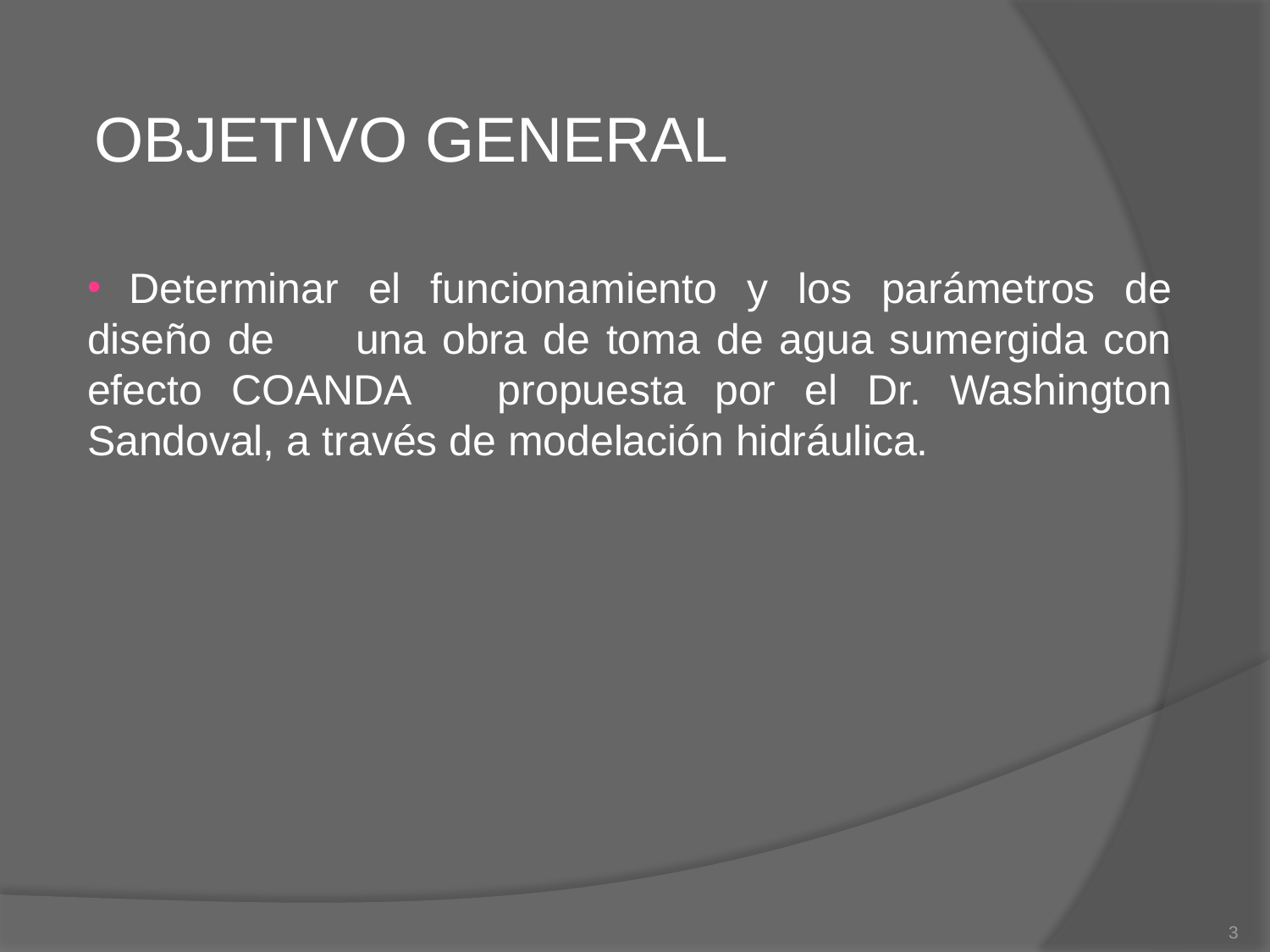

# OBJETIVO GENERAL

 Determinar el funcionamiento y los parámetros de diseño de     una obra de toma de agua sumergida con efecto COANDA   propuesta por el Dr. Washington Sandoval, a través de modelación hidráulica.
3